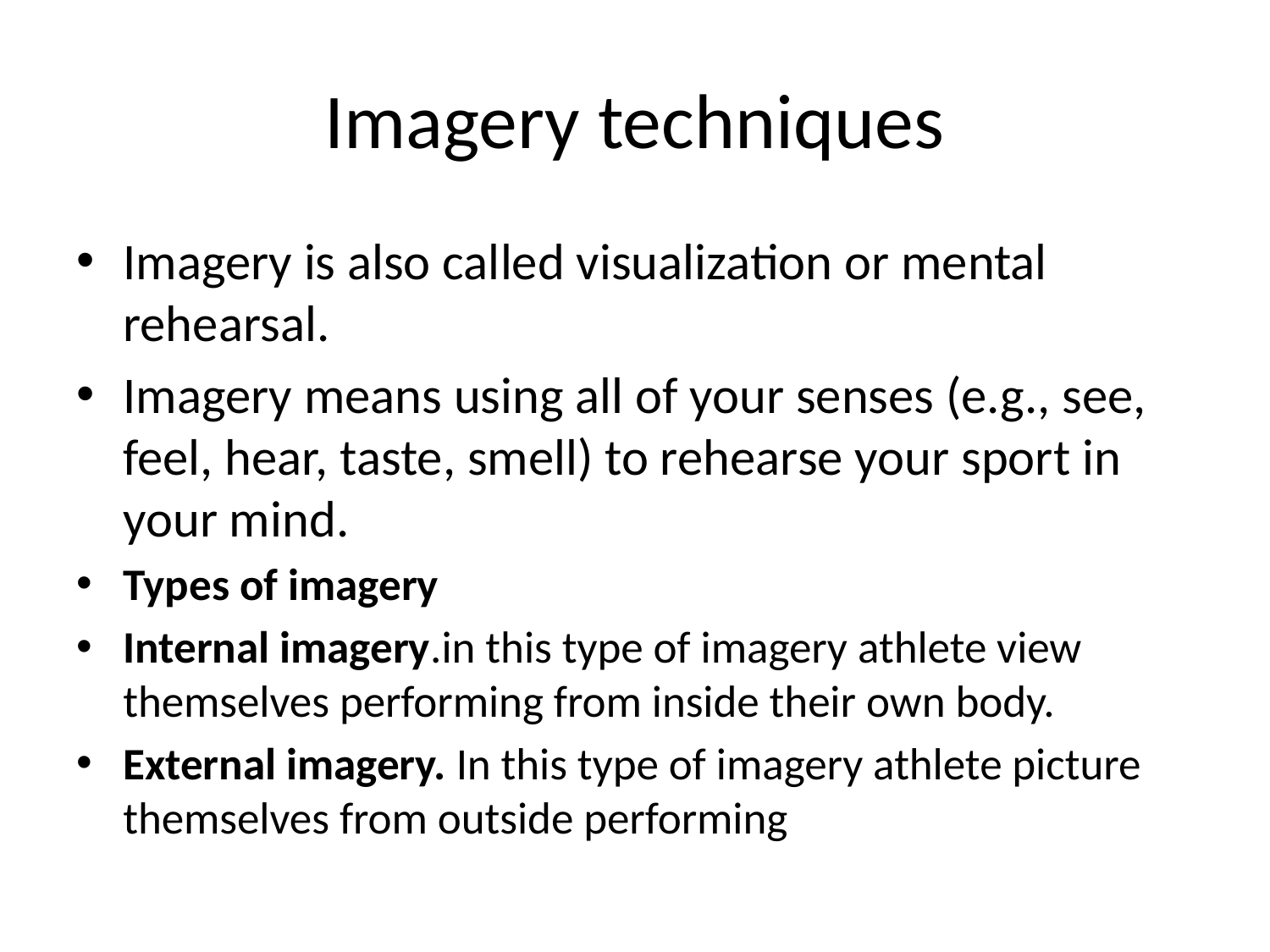

# Imagery techniques
Imagery is also called visualization or mental rehearsal.
Imagery means using all of your senses (e.g., see, feel, hear, taste, smell) to rehearse your sport in your mind.
Types of imagery
Internal imagery.in this type of imagery athlete view themselves performing from inside their own body.
External imagery. In this type of imagery athlete picture themselves from outside performing